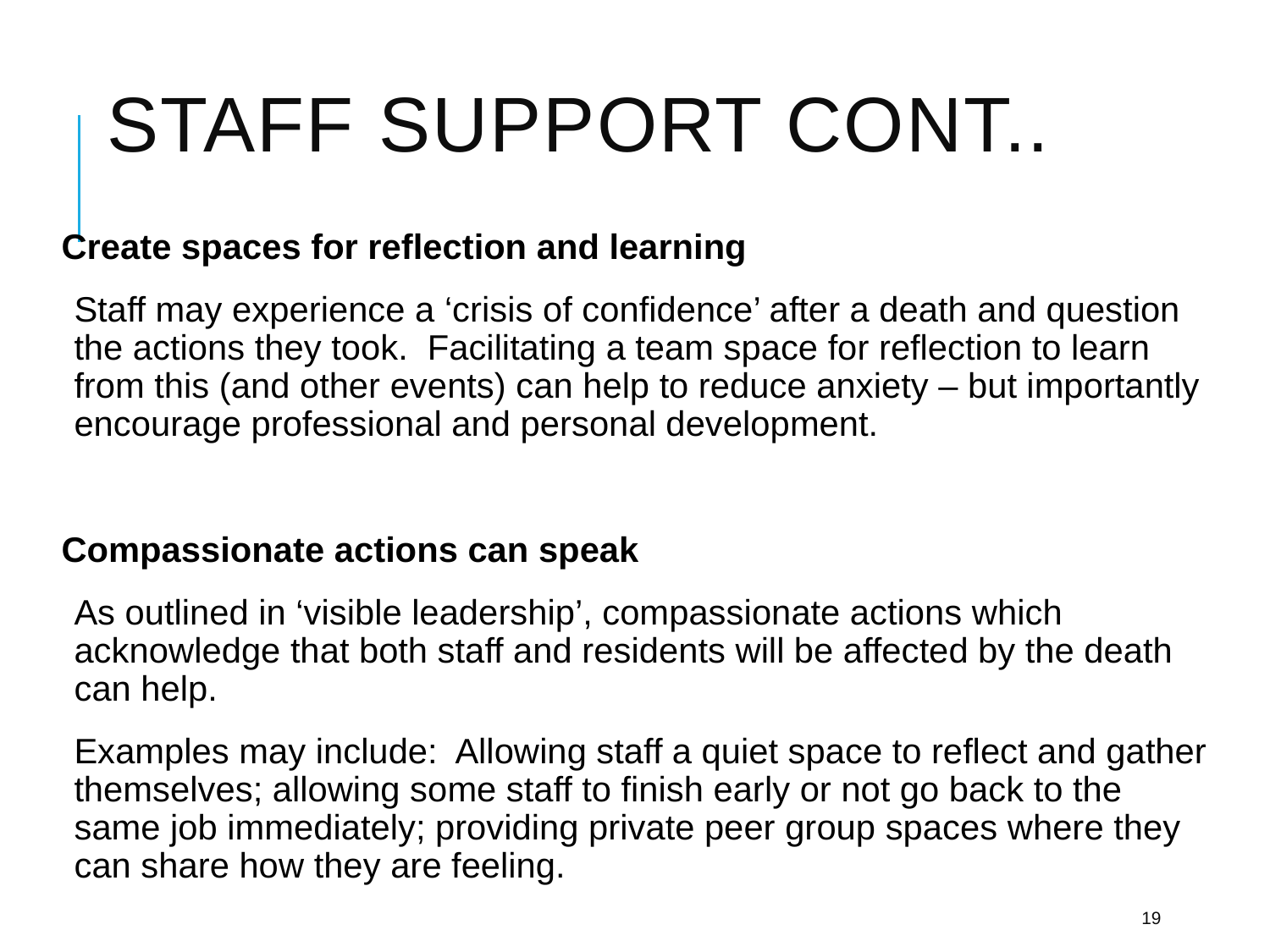

# Staff support cont..
Create spaces for reflection and learning
Staff may experience a ‘crisis of confidence’ after a death and question the actions they took.  Facilitating a team space for reflection to learn from this (and other events) can help to reduce anxiety – but importantly encourage professional and personal development.

Compassionate actions can speak
As outlined in ‘visible leadership’, compassionate actions which acknowledge that both staff and residents will be affected by the death can help.
Examples may include:  Allowing staff a quiet space to reflect and gather themselves; allowing some staff to finish early or not go back to the same job immediately; providing private peer group spaces where they can share how they are feeling.

19